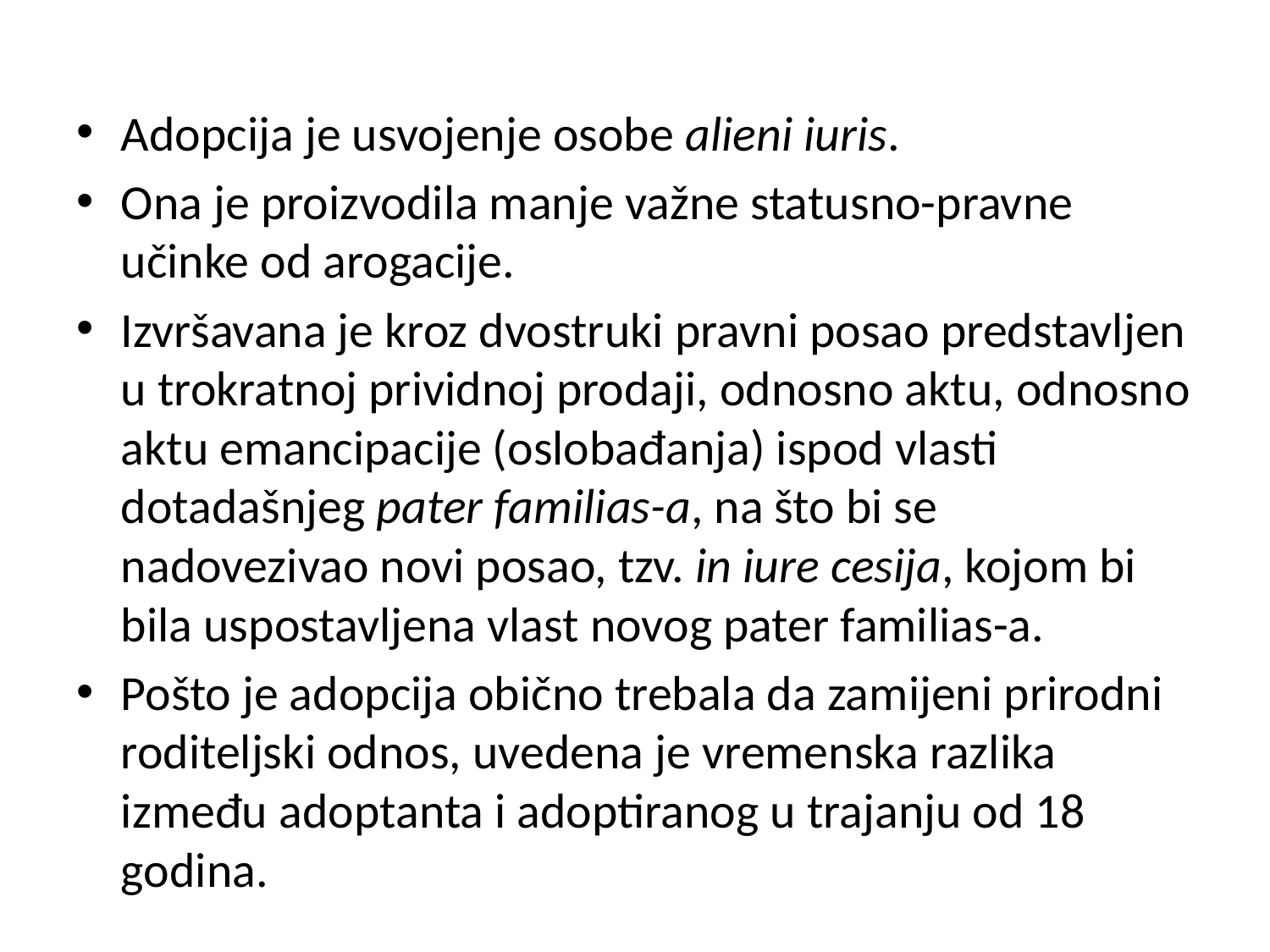

Adopcija je usvojenje osobe alieni iuris.
Ona je proizvodila manje važne statusno-pravne učinke od arogacije.
Izvršavana je kroz dvostruki pravni posao predstavljen u trokratnoj prividnoj prodaji, odnosno aktu, odnosno aktu emancipacije (oslobađanja) ispod vlasti dotadašnjeg pater familias-a, na što bi se nadovezivao novi posao, tzv. in iure cesija, kojom bi bila uspostavljena vlast novog pater familias-a.
Pošto je adopcija obično trebala da zamijeni prirodni roditeljski odnos, uvedena je vremenska razlika između adoptanta i adoptiranog u trajanju od 18 godina.